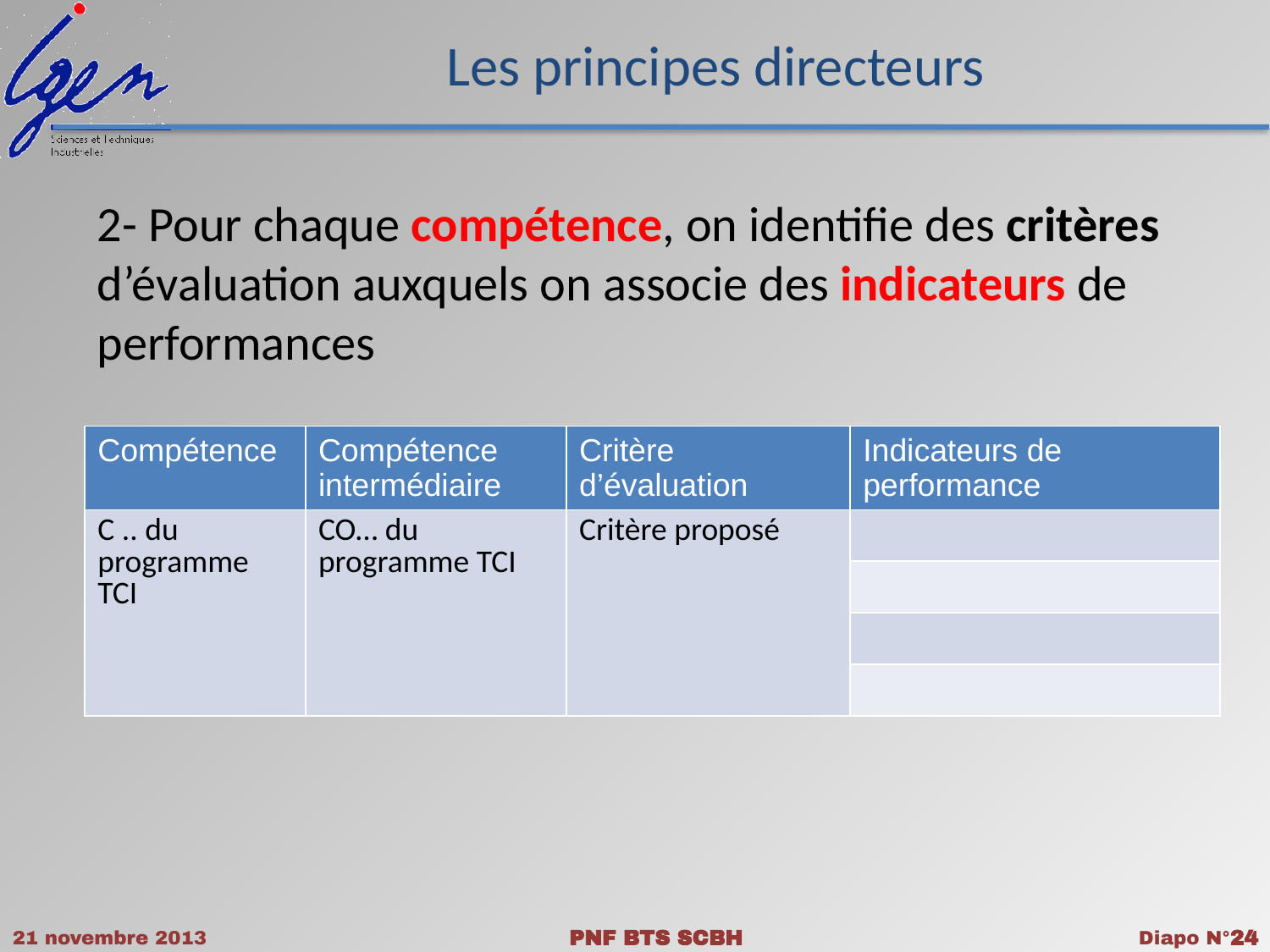

# Les principes directeurs
2- Pour chaque compétence, on identifie des critères d’évaluation auxquels on associe des indicateurs de performances

| Compétence | Compétence intermédiaire | Critère d’évaluation | Indicateurs de performance |
| --- | --- | --- | --- |
| C .. du programme TCI | CO… du programme TCI | Critère proposé |  |
|  |  |  |  |
|  |  |  |  |
|  |  |  |  |